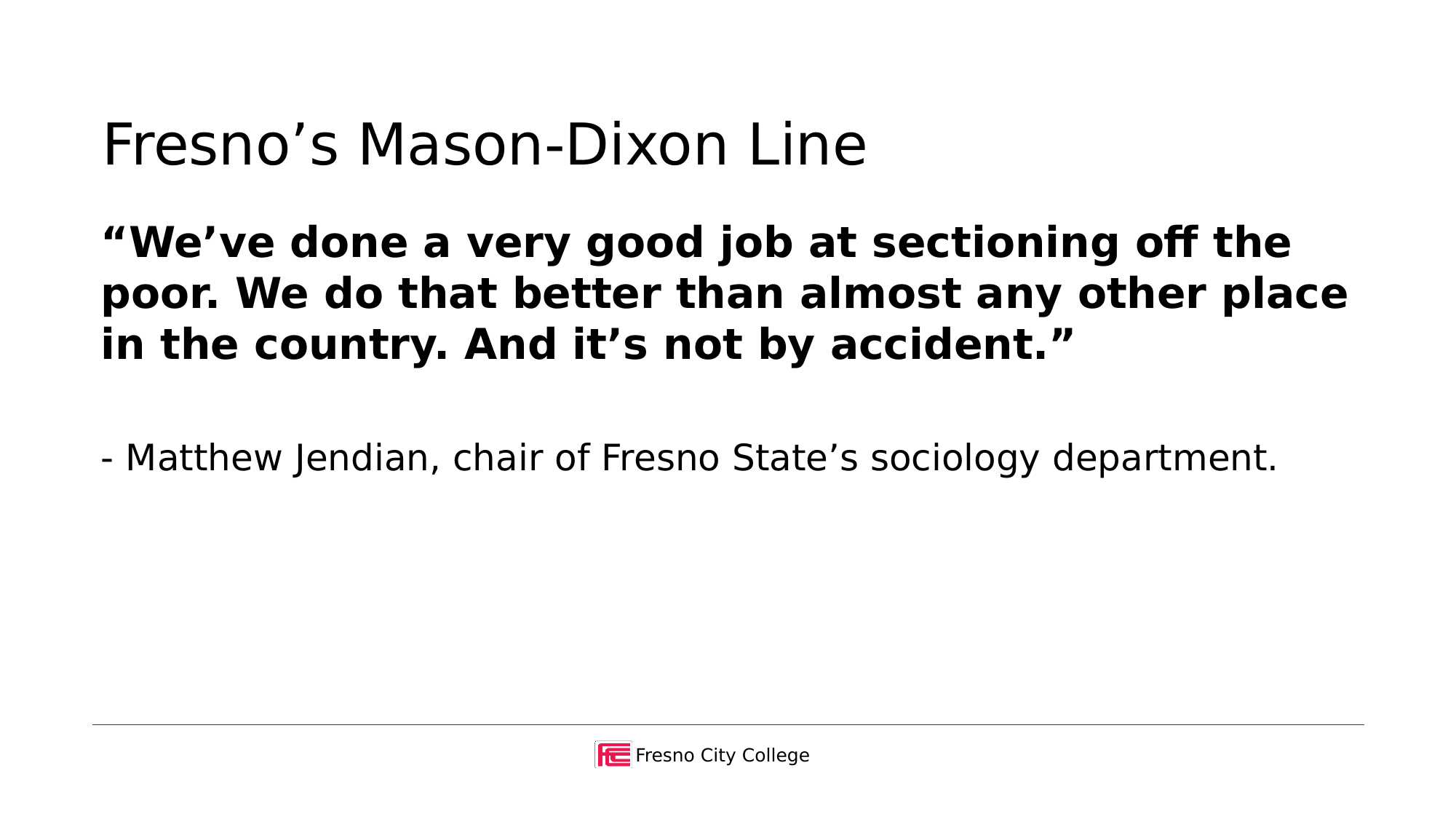

# Fresno’s Mason-Dixon Line
“We’ve done a very good job at sectioning off the poor. We do that better than almost any other place in the country. And it’s not by accident.”

- Matthew Jendian, chair of Fresno State’s sociology department.